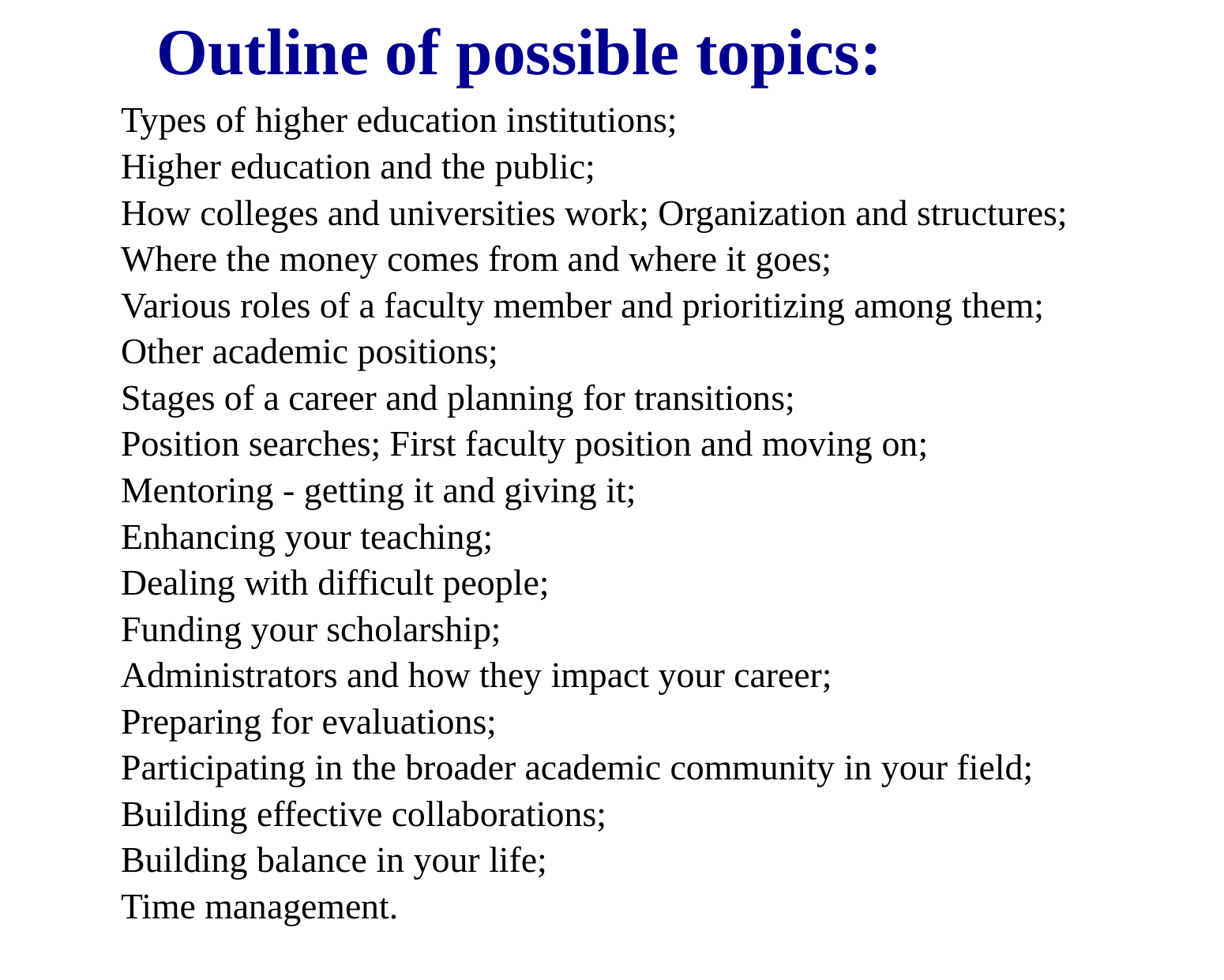

# Outline of possible topics:
Types of higher education institutions;
Higher education and the public;
How colleges and universities work; Organization and structures;
Where the money comes from and where it goes;
Various roles of a faculty member and prioritizing among them;
Other academic positions;
Stages of a career and planning for transitions;
Position searches; First faculty position and moving on;
Mentoring - getting it and giving it;
Enhancing your teaching;
Dealing with difficult people;
Funding your scholarship;
Administrators and how they impact your career;
Preparing for evaluations;
Participating in the broader academic community in your field;
Building effective collaborations;
Building balance in your life;
Time management.